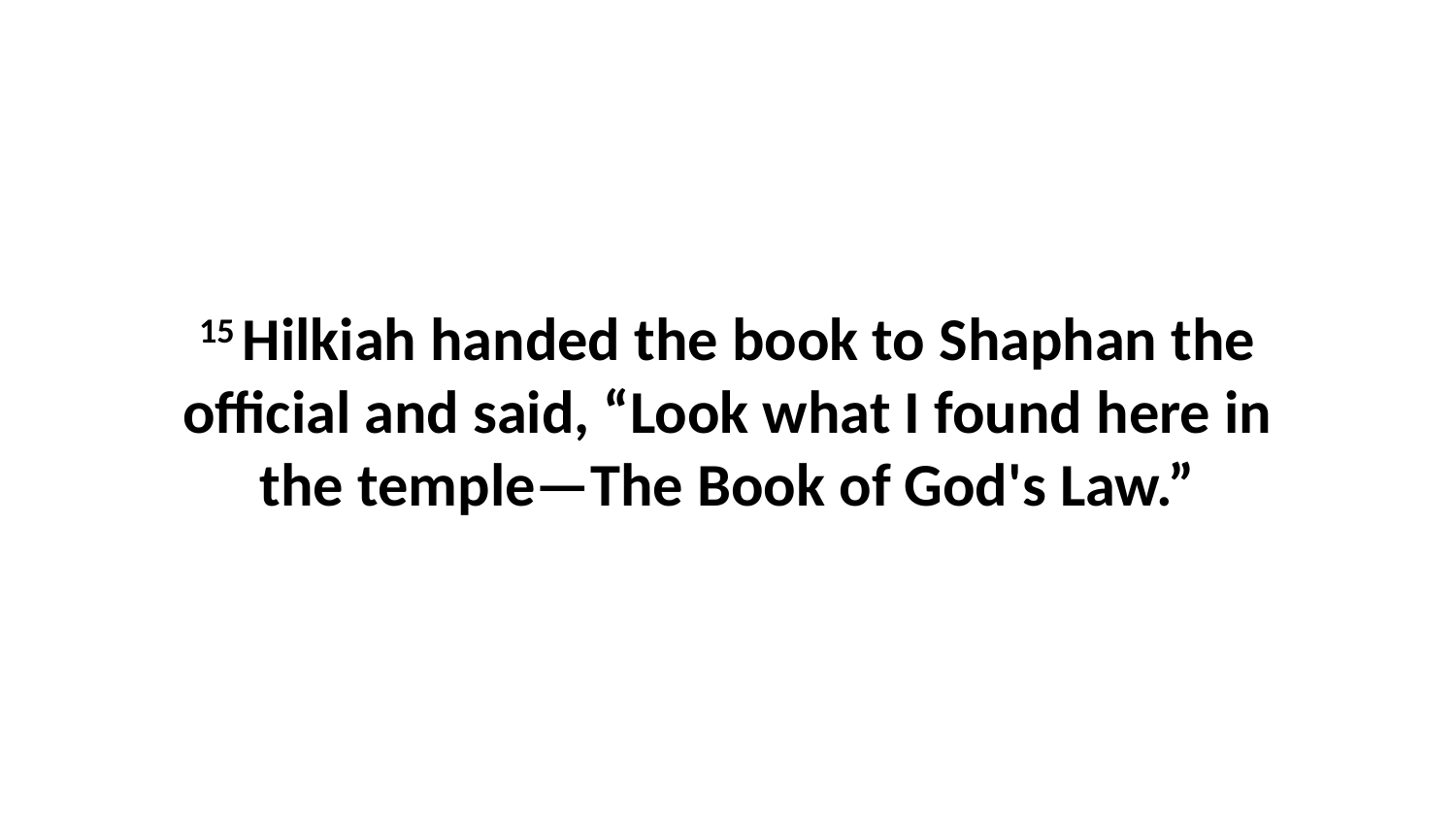

15 Hilkiah handed the book to Shaphan the official and said, “Look what I found here in the temple—The Book of God's Law.”